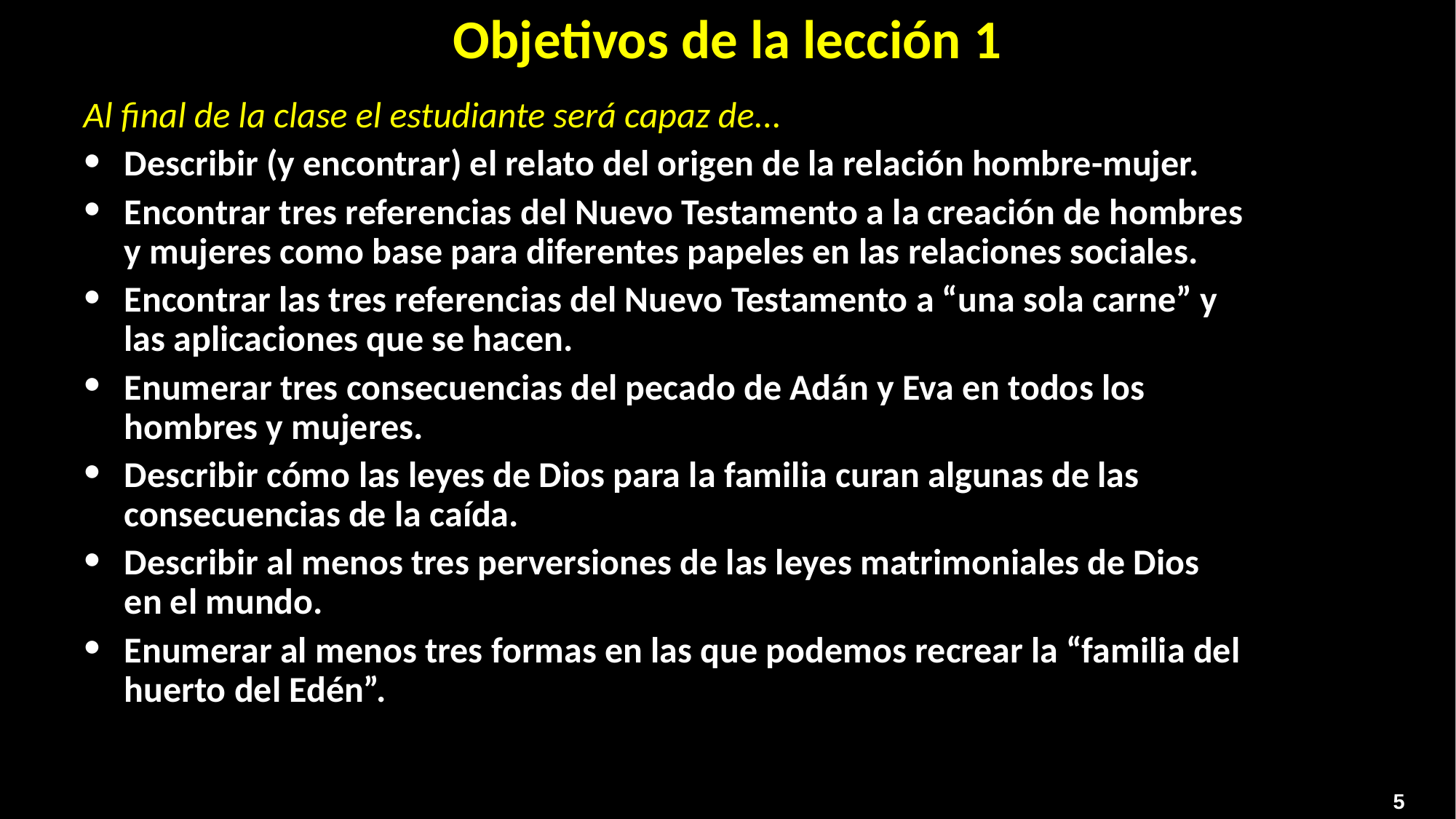

Objetivos de la lección 1
Al final de la clase el estudiante será capaz de...
Describir (y encontrar) el relato del origen de la relación hombre-mujer.
Encontrar tres referencias del Nuevo Testamento a la creación de hombres y mujeres como base para diferentes papeles en las relaciones sociales.
Encontrar las tres referencias del Nuevo Testamento a “una sola carne” y las aplicaciones que se hacen.
Enumerar tres consecuencias del pecado de Adán y Eva en todos los hombres y mujeres.
Describir cómo las leyes de Dios para la familia curan algunas de las consecuencias de la caída.
Describir al menos tres perversiones de las leyes matrimoniales de Dios en el mundo.
Enumerar al menos tres formas en las que podemos recrear la “familia del huerto del Edén”.
5